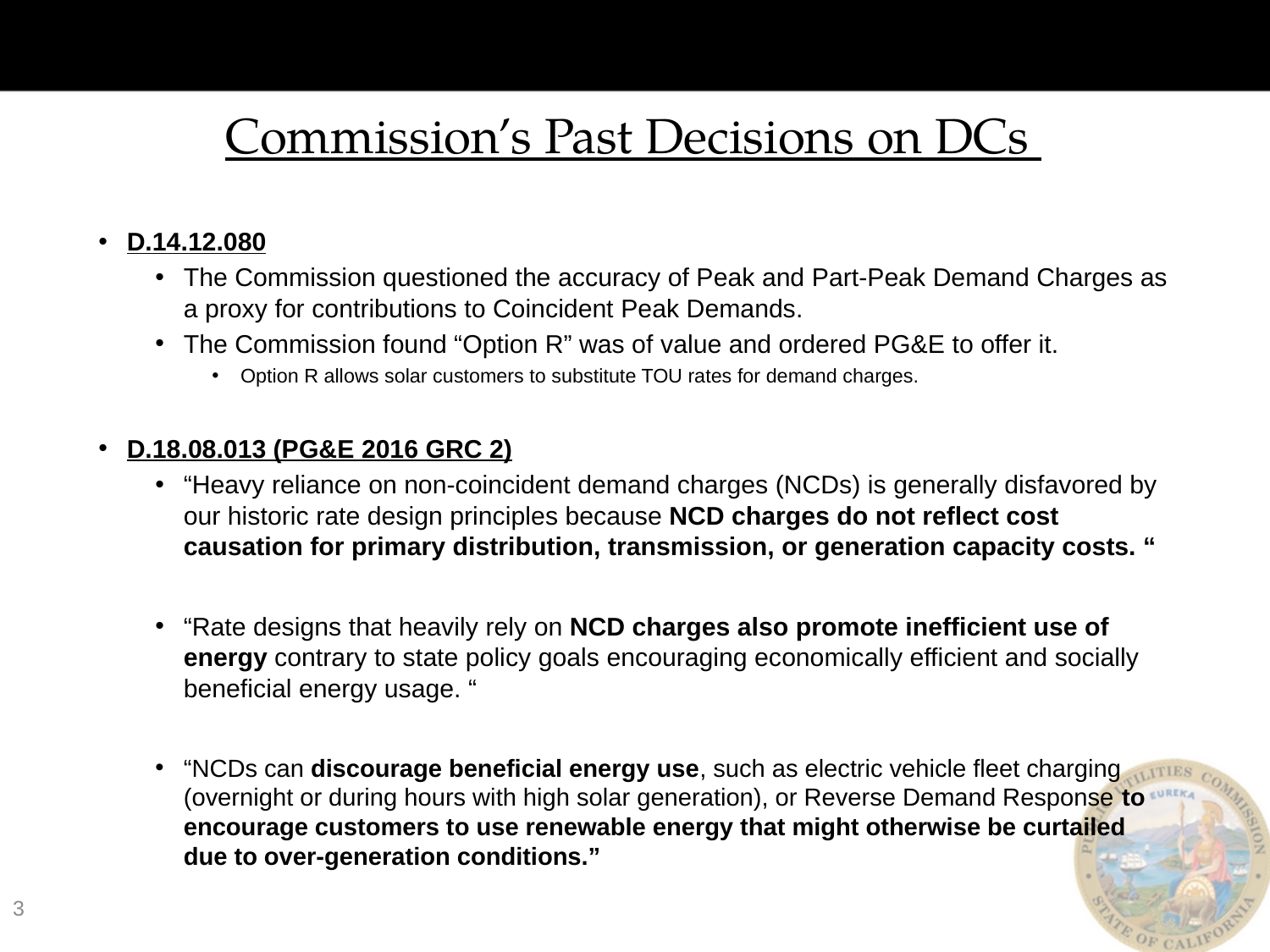

# Commission’s Past Decisions on DCs

D.14.12.080
The Commission questioned the accuracy of Peak and Part-Peak Demand Charges as a proxy for contributions to Coincident Peak Demands.
The Commission found “Option R” was of value and ordered PG&E to offer it.
Option R allows solar customers to substitute TOU rates for demand charges.

D.18.08.013 (PG&E 2016 GRC 2)
“Heavy reliance on non-coincident demand charges (NCDs) is generally disfavored by our historic rate design principles because NCD charges do not reflect cost causation for primary distribution, transmission, or generation capacity costs. “

“Rate designs that heavily rely on NCD charges also promote inefficient use of energy contrary to state policy goals encouraging economically efficient and socially beneficial energy usage. “

“NCDs can discourage beneficial energy use, such as electric vehicle fleet charging (overnight or during hours with high solar generation), or Reverse Demand Response to encourage customers to use renewable energy that might otherwise be curtailed due to over-generation conditions.”

3